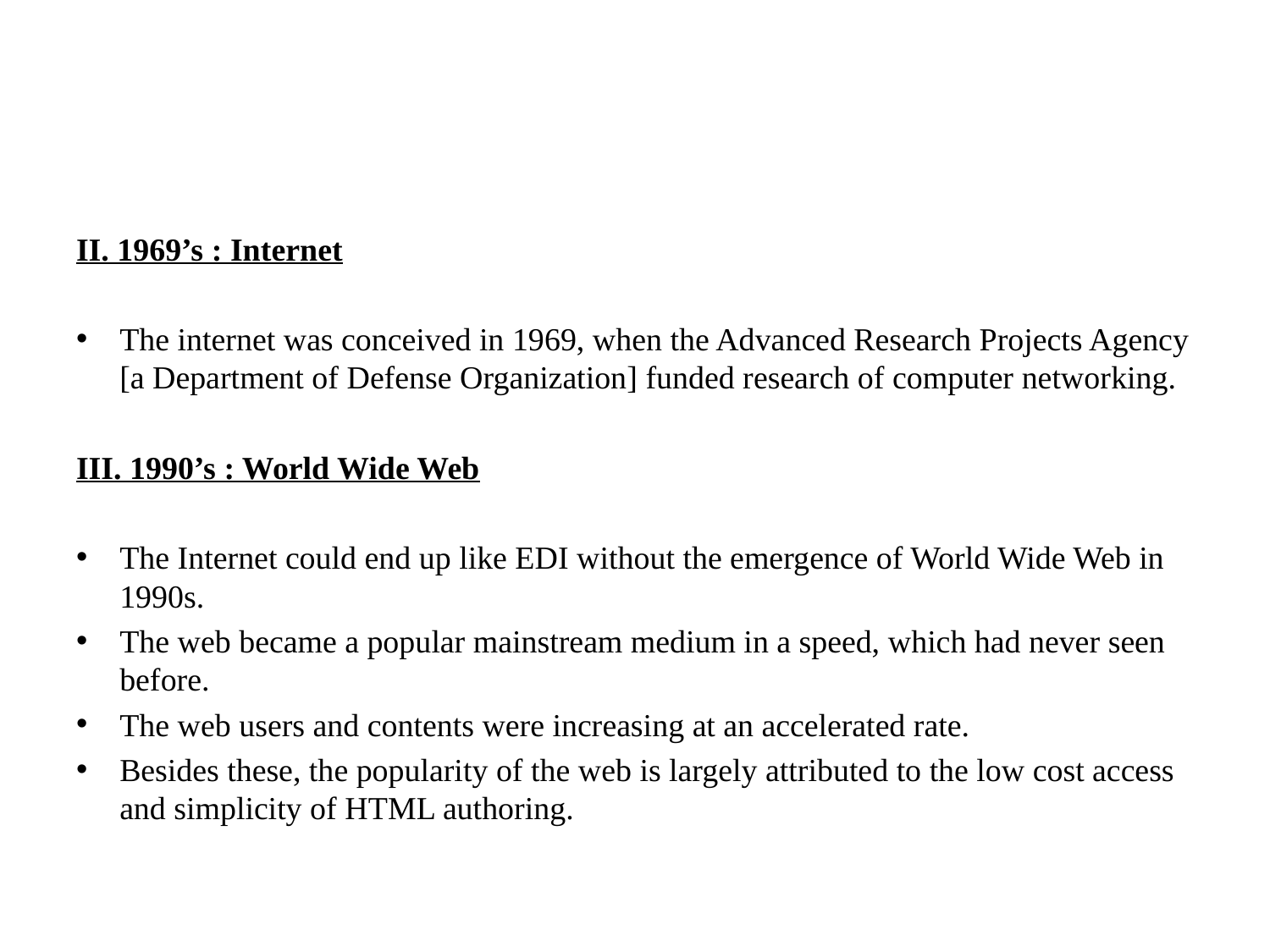

#
II. 1969’s : Internet

The internet was conceived in 1969, when the Advanced Research Projects Agency [a Department of Defense Organization] funded research of computer networking.

III. 1990’s : World Wide Web

The Internet could end up like EDI without the emergence of World Wide Web in 1990s.
The web became a popular mainstream medium in a speed, which had never seen before.
The web users and contents were increasing at an accelerated rate.
Besides these, the popularity of the web is largely attributed to the low cost access and simplicity of HTML authoring.